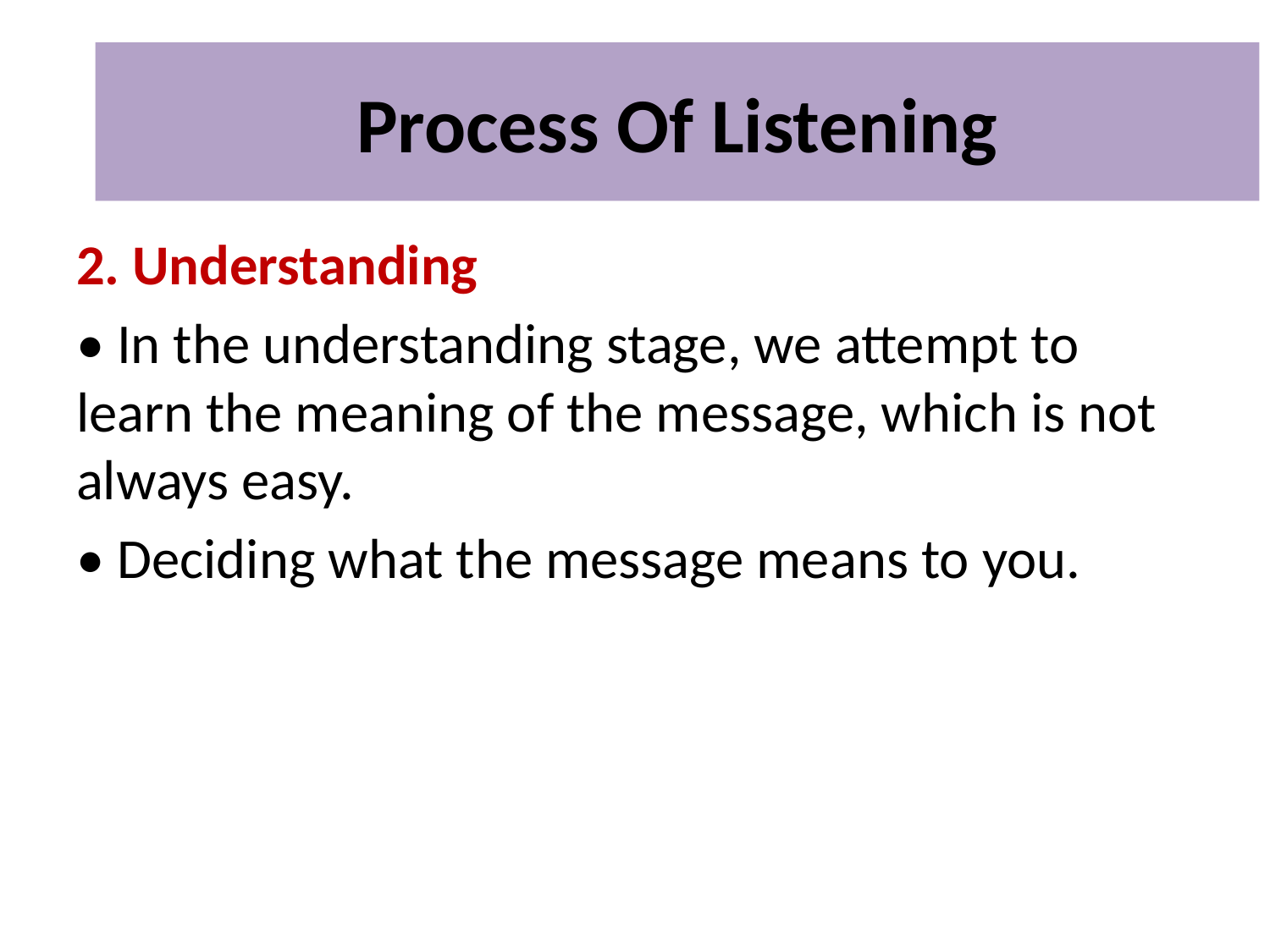

# Process Of Listening
2. Understanding
• In the understanding stage, we attempt to learn the meaning of the message, which is not always easy.
• Deciding what the message means to you.